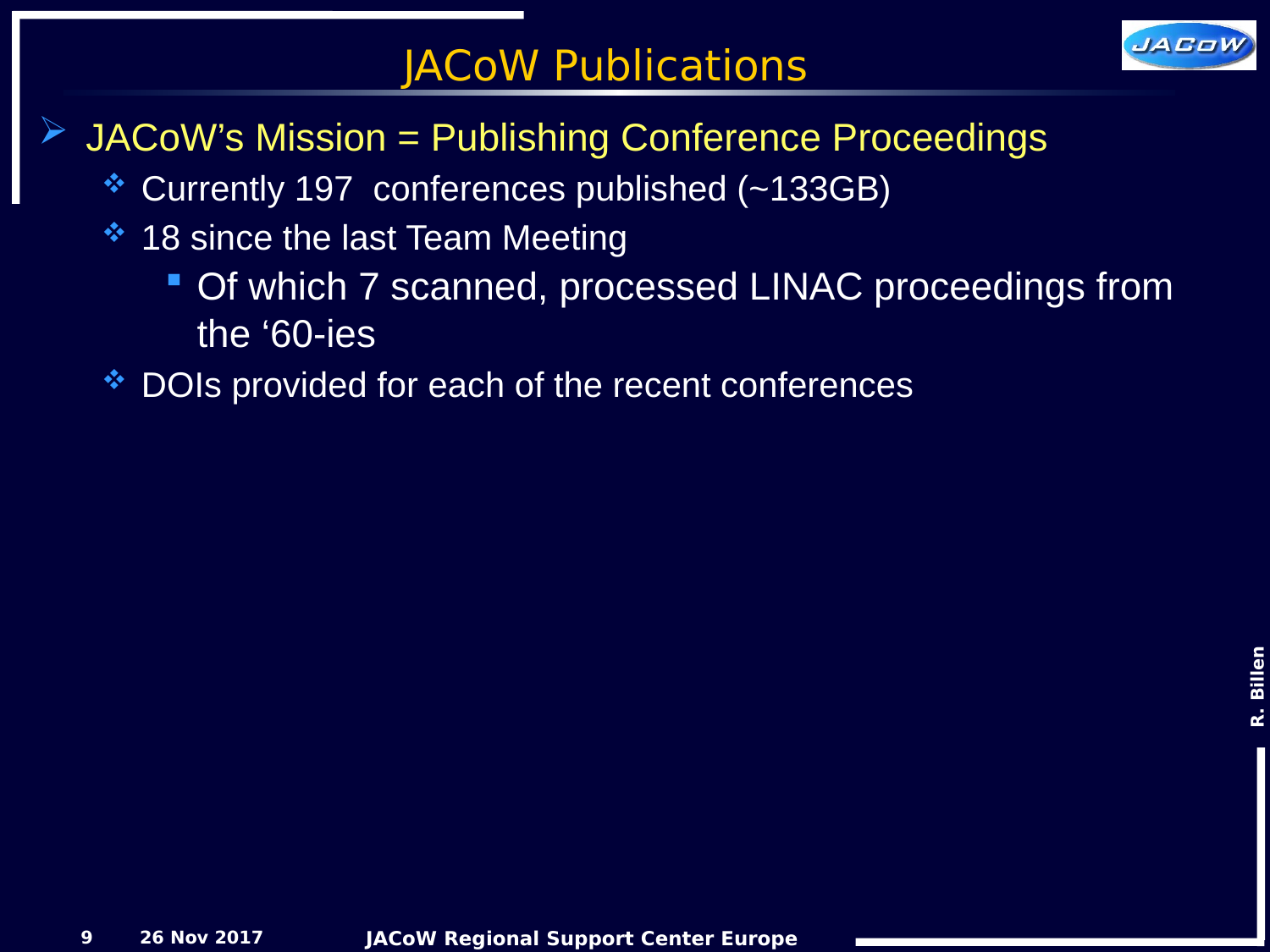

# JACoW Publications
JACoW’s Mission = Publishing Conference Proceedings
Currently 197  conferences published (~133GB)
18 since the last Team Meeting
Of which 7 scanned, processed LINAC proceedings from the ‘60-ies
DOIs provided for each of the recent conferences
9
26 Nov 2017
JACoW Regional Support Center Europe